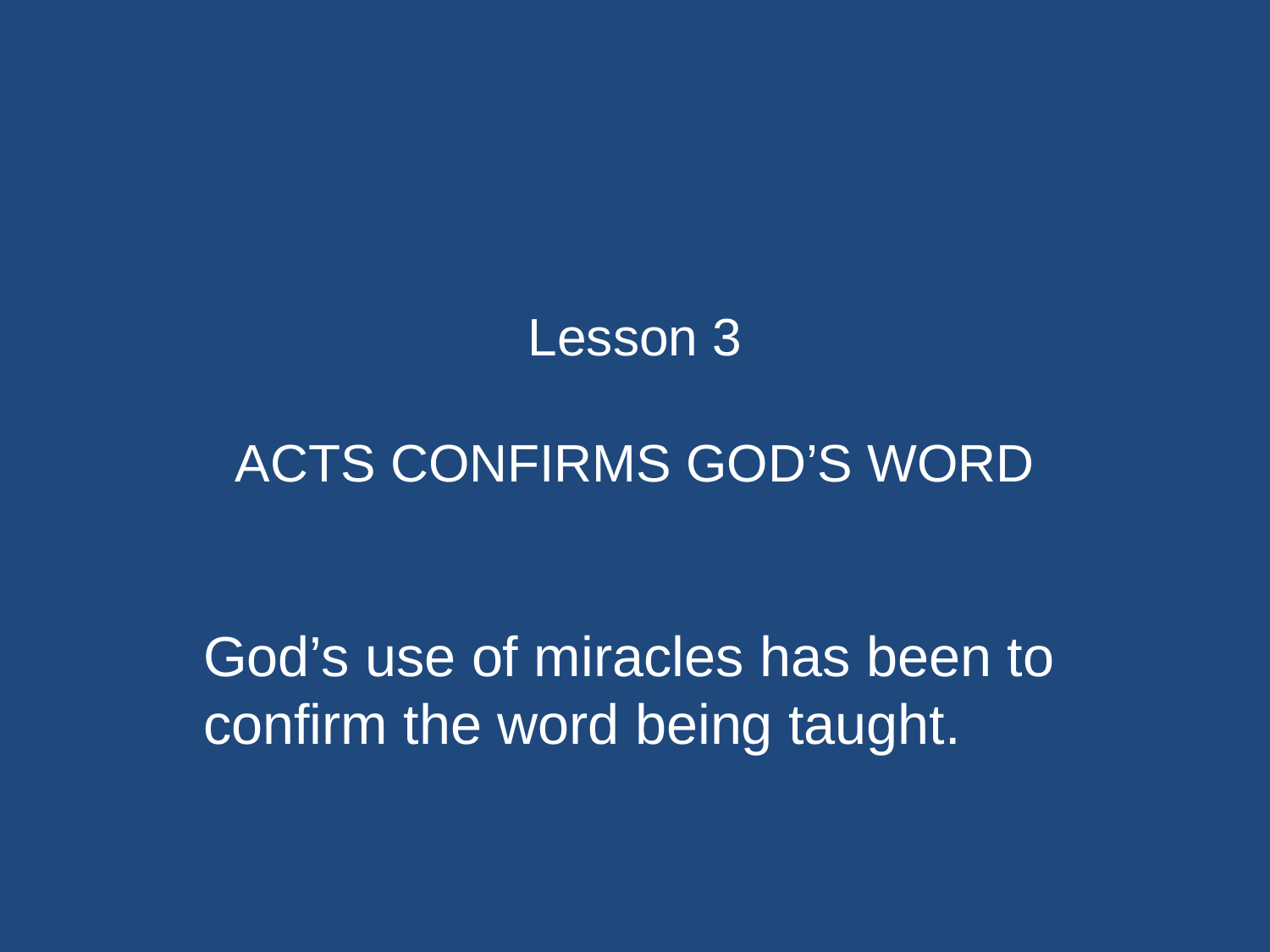

# Lesson 3 ACTS CONFIRMS GOD’S WORD
God’s use of miracles has been to confirm the word being taught.